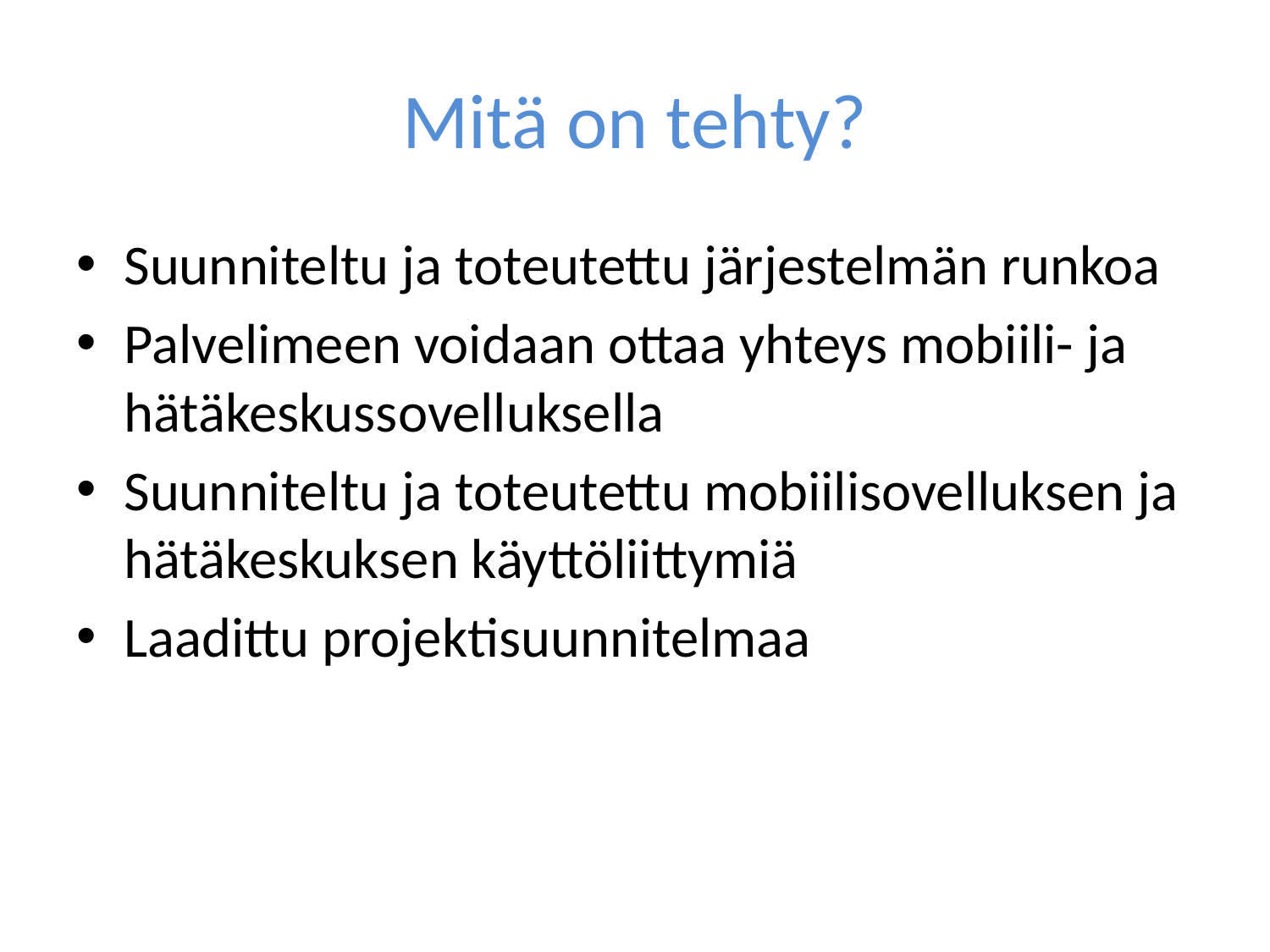

# Mitä on tehty?
Suunniteltu ja toteutettu järjestelmän runkoa
Palvelimeen voidaan ottaa yhteys mobiili- ja hätäkeskussovelluksella
Suunniteltu ja toteutettu mobiilisovelluksen ja hätäkeskuksen käyttöliittymiä
Laadittu projektisuunnitelmaa